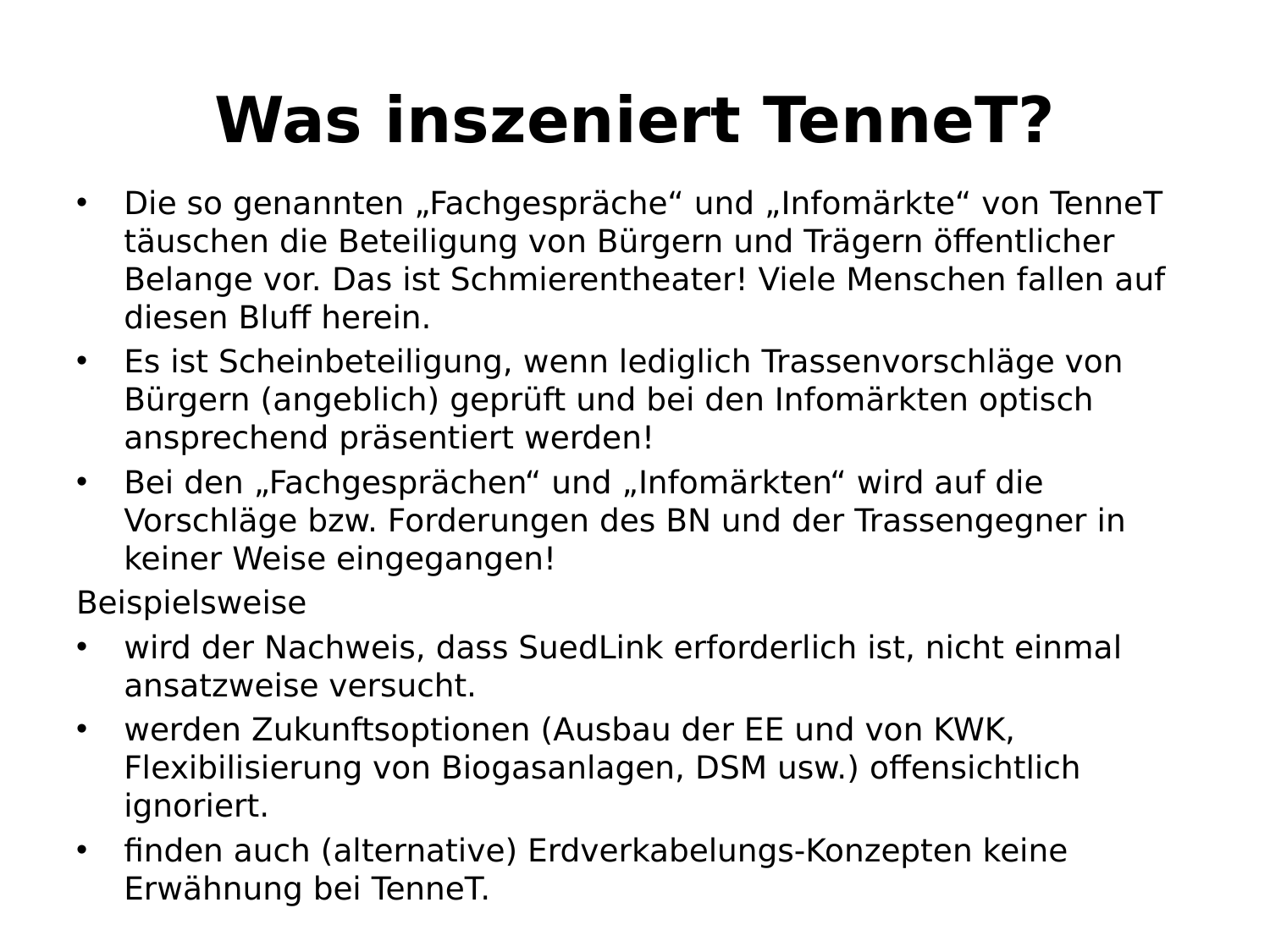

# Was inszeniert TenneT?
Die so genannten „Fachgespräche“ und „Infomärkte“ von TenneT täuschen die Beteiligung von Bürgern und Trägern öffentlicher Belange vor. Das ist Schmierentheater! Viele Menschen fallen auf diesen Bluff herein.
Es ist Scheinbeteiligung, wenn lediglich Trassenvorschläge von Bürgern (angeblich) geprüft und bei den Infomärkten optisch ansprechend präsentiert werden!
Bei den „Fachgesprächen“ und „Infomärkten“ wird auf die Vorschläge bzw. Forderungen des BN und der Trassengegner in keiner Weise eingegangen!
Beispielsweise
wird der Nachweis, dass SuedLink erforderlich ist, nicht einmal ansatzweise versucht.
werden Zukunftsoptionen (Ausbau der EE und von KWK, Flexibilisierung von Biogasanlagen, DSM usw.) offensichtlich ignoriert.
finden auch (alternative) Erdverkabelungs-Konzepten keine Erwähnung bei TenneT.